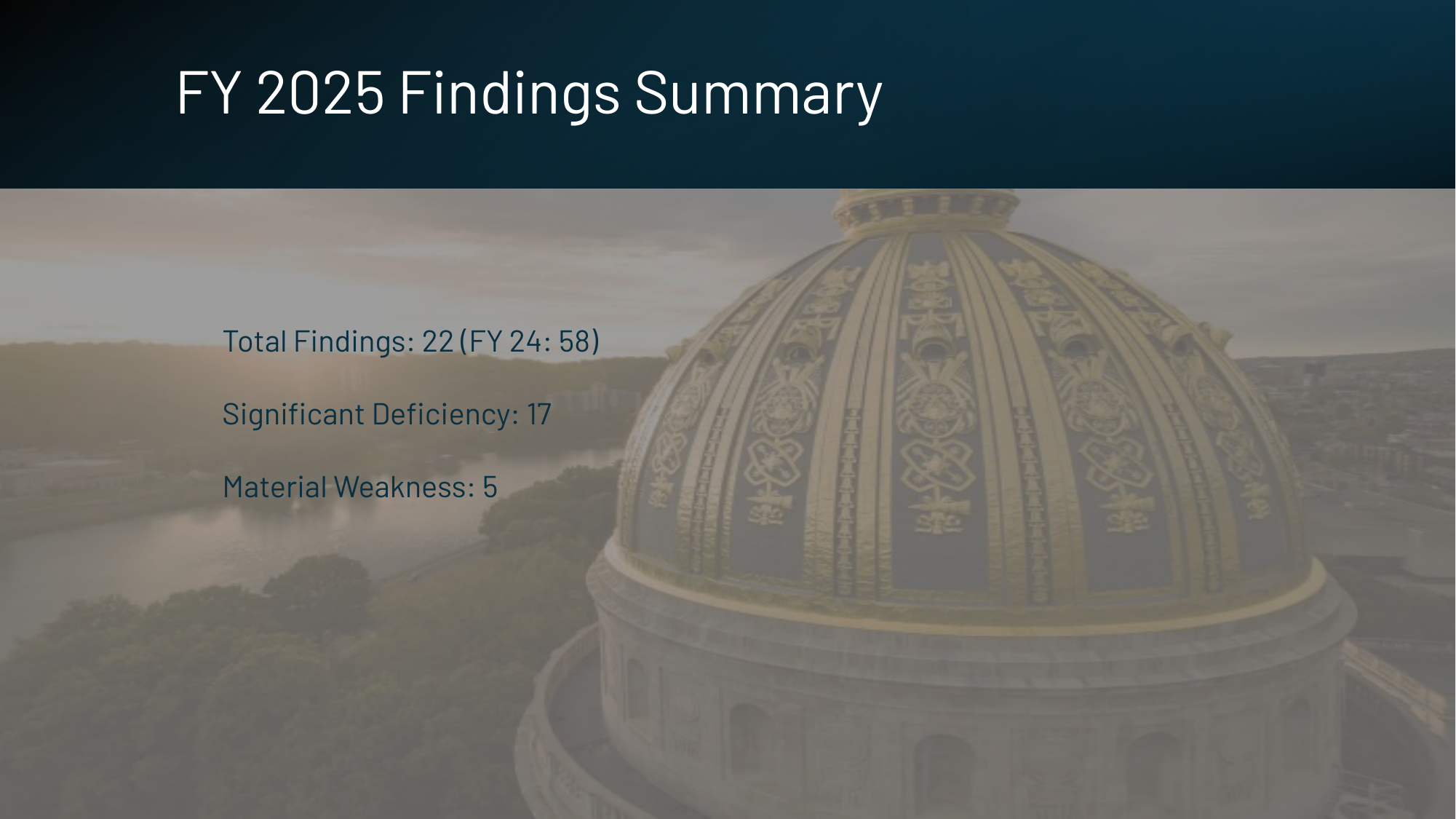

# FY 2025 Findings Summary
Total Findings: 22 (FY 24: 58)
Significant Deficiency: 17

Material Weakness: 5